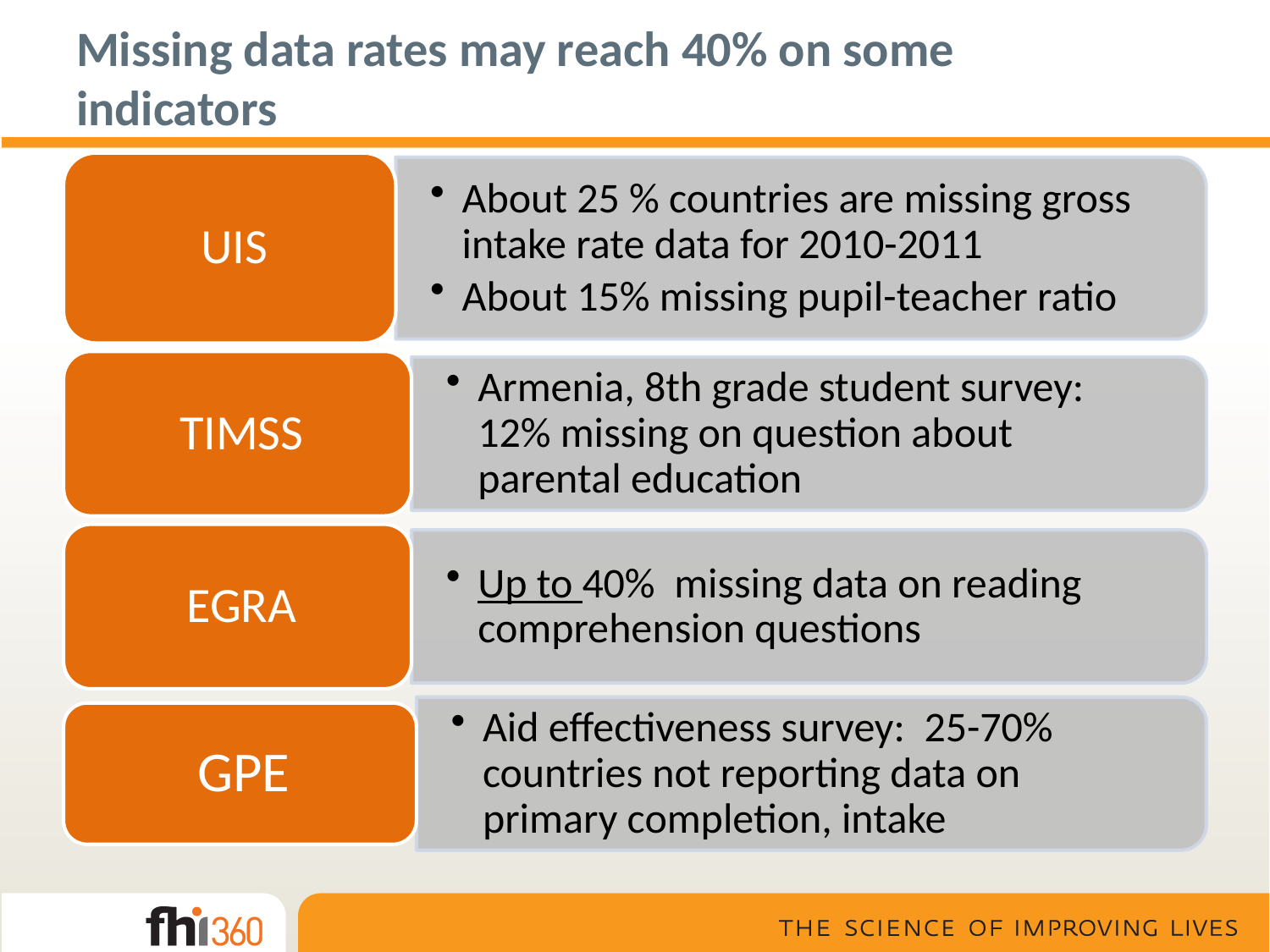

# Missing data rates may reach 40% on some indicators
About 25 % countries are missing gross intake rate data for 2010-2011
About 15% missing pupil-teacher ratio
UIS
Armenia, 8th grade student survey: 12% missing on question about parental education
TIMSS
Up to 40%  missing data on reading comprehension questions
EGRA
Aid effectiveness survey:  25-70% countries not reporting data on primary completion, intake
GPE